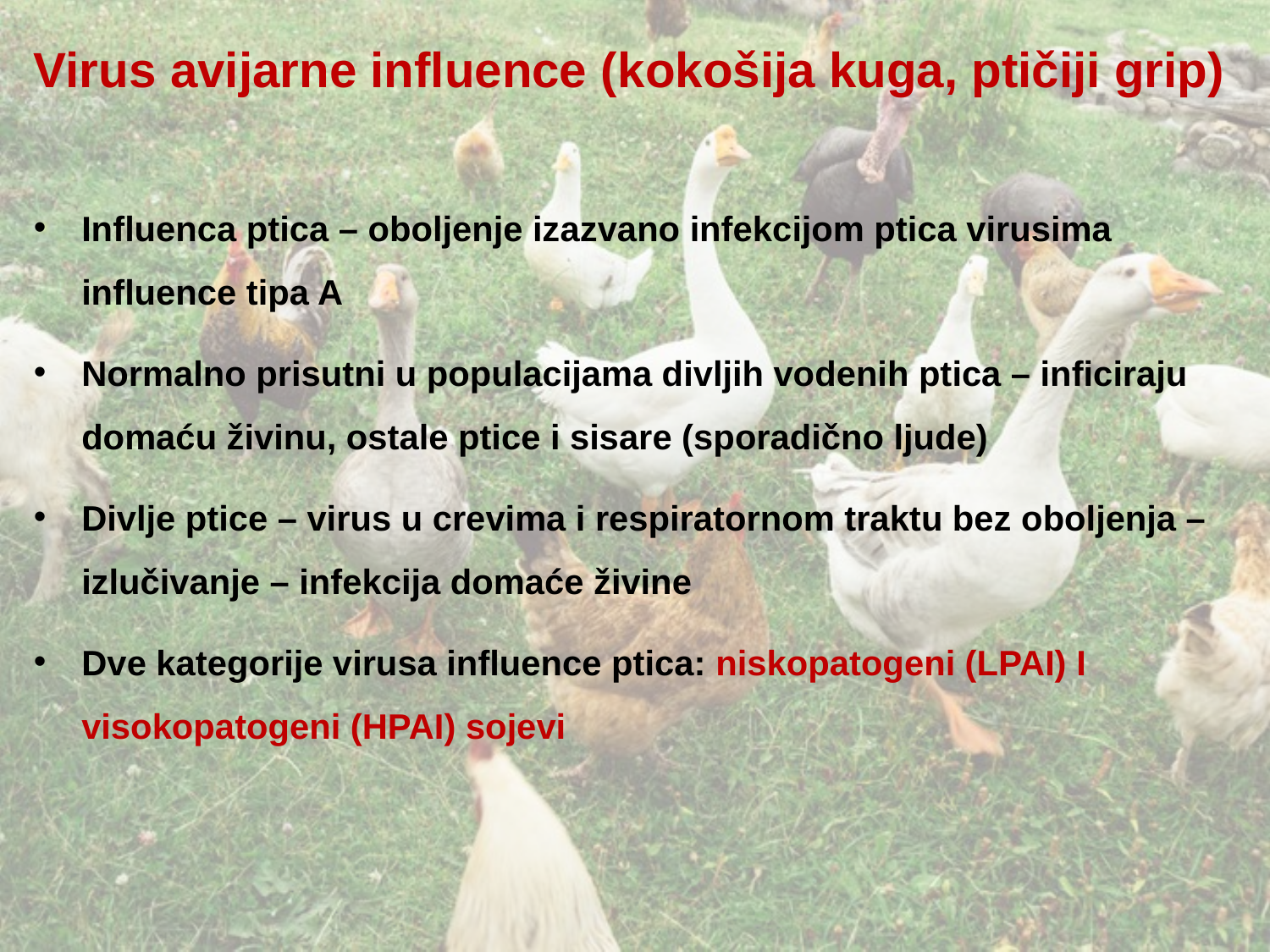

Virus avijarne influence (kokošija kuga, ptičiji grip)

Influenca ptica – oboljenje izazvano infekcijom ptica virusima influence tipa A
Normalno prisutni u populacijama divljih vodenih ptica – inficiraju domaću živinu, ostale ptice i sisare (sporadično ljude)
Divlje ptice – virus u crevima i respiratornom traktu bez oboljenja – izlučivanje – infekcija domaće živine
Dve kategorije virusa influence ptica: niskopatogeni (LPAI) I visokopatogeni (HPAI) sojevi